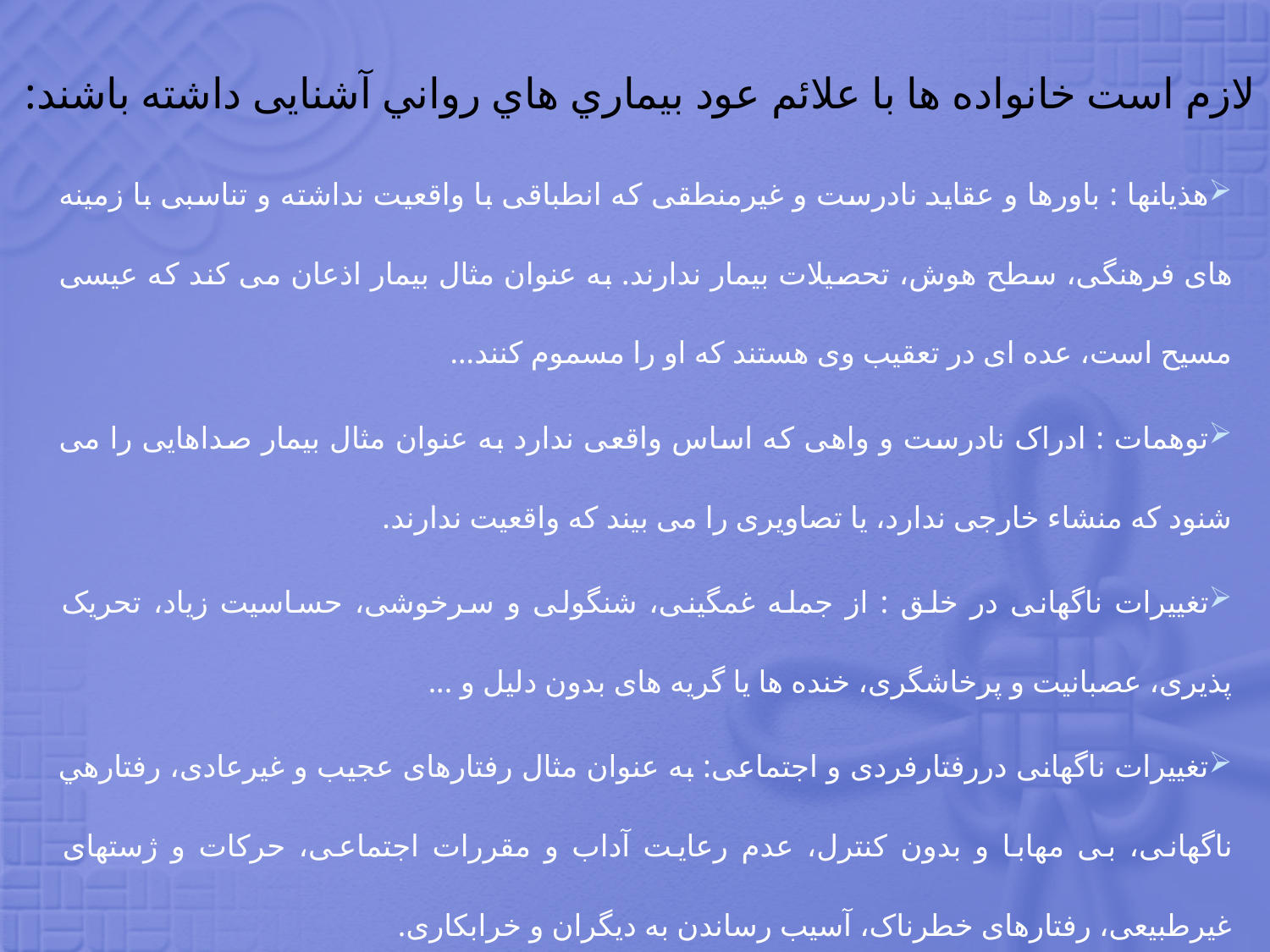

# لازم است خانواده ها با علائم عود بيماري هاي رواني آشنایی داشته باشند:
هذیانها : باورها و عقاید نادرست و غیرمنطقی که انطباقی با واقعیت نداشته و تناسبی با زمینه های فرهنگی، سطح هوش، تحصیلات بیمار ندارند. به عنوان مثال بیمار اذعان می کند که عیسی مسیح است، عده ای در تعقیب وی هستند که او را مسموم کنند...
توهمات : ادراک نادرست و واهی که اساس واقعی ندارد به عنوان مثال بیمار صداهایی را می شنود که منشاء خارجی ندارد، یا تصاویری را می بیند که واقعیت ندارند.
تغییرات ناگهانی در خلق : از جمله غمگینی، شنگولی و سرخوشی، حساسیت زیاد، تحریک پذیری، عصبانیت و پرخاشگری، خنده ها یا گریه های بدون دلیل و ...
تغییرات ناگهانی دررفتارفردی و اجتماعی: به عنوان مثال رفتارهای عجیب و غیرعادی، رفتارهي ناگهانی، بی مهابا و بدون کنترل، عدم رعایت آداب و مقررات اجتماعی، حرکات و ژستهای غیرطبیعی، رفتارهای خطرناک، آسیب رساندن به دیگران و خرابکاری.